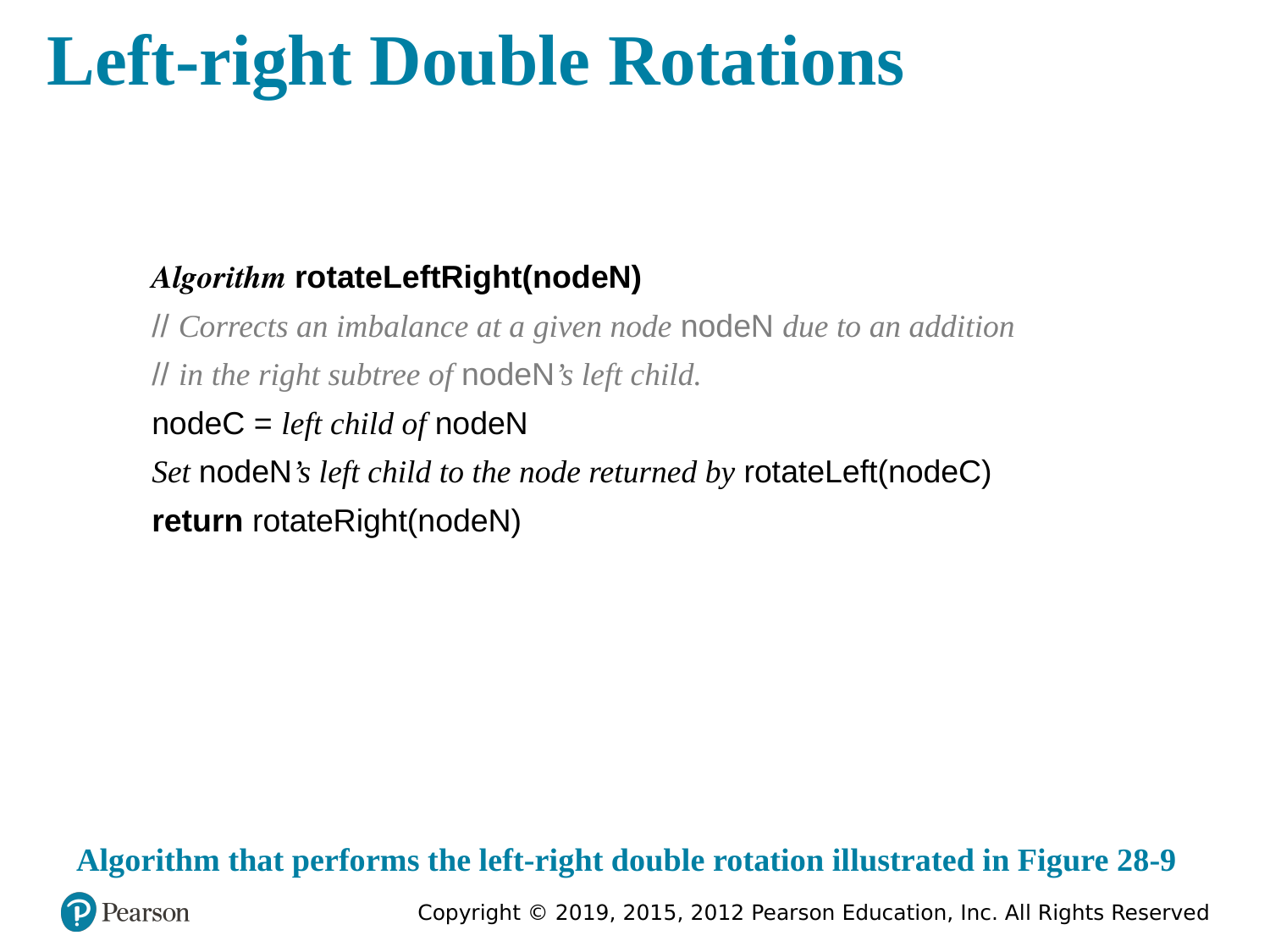

# Left-right Double Rotations
Algorithm rotateLeftRight(nodeN)
// Corrects an imbalance at a given node nodeN due to an addition
// in the right subtree of nodeN’s left child.
nodeC = left child of nodeN
Set nodeN’s left child to the node returned by rotateLeft(nodeC)
return rotateRight(nodeN)
Algorithm that performs the left-right double rotation illustrated in Figure 28-9